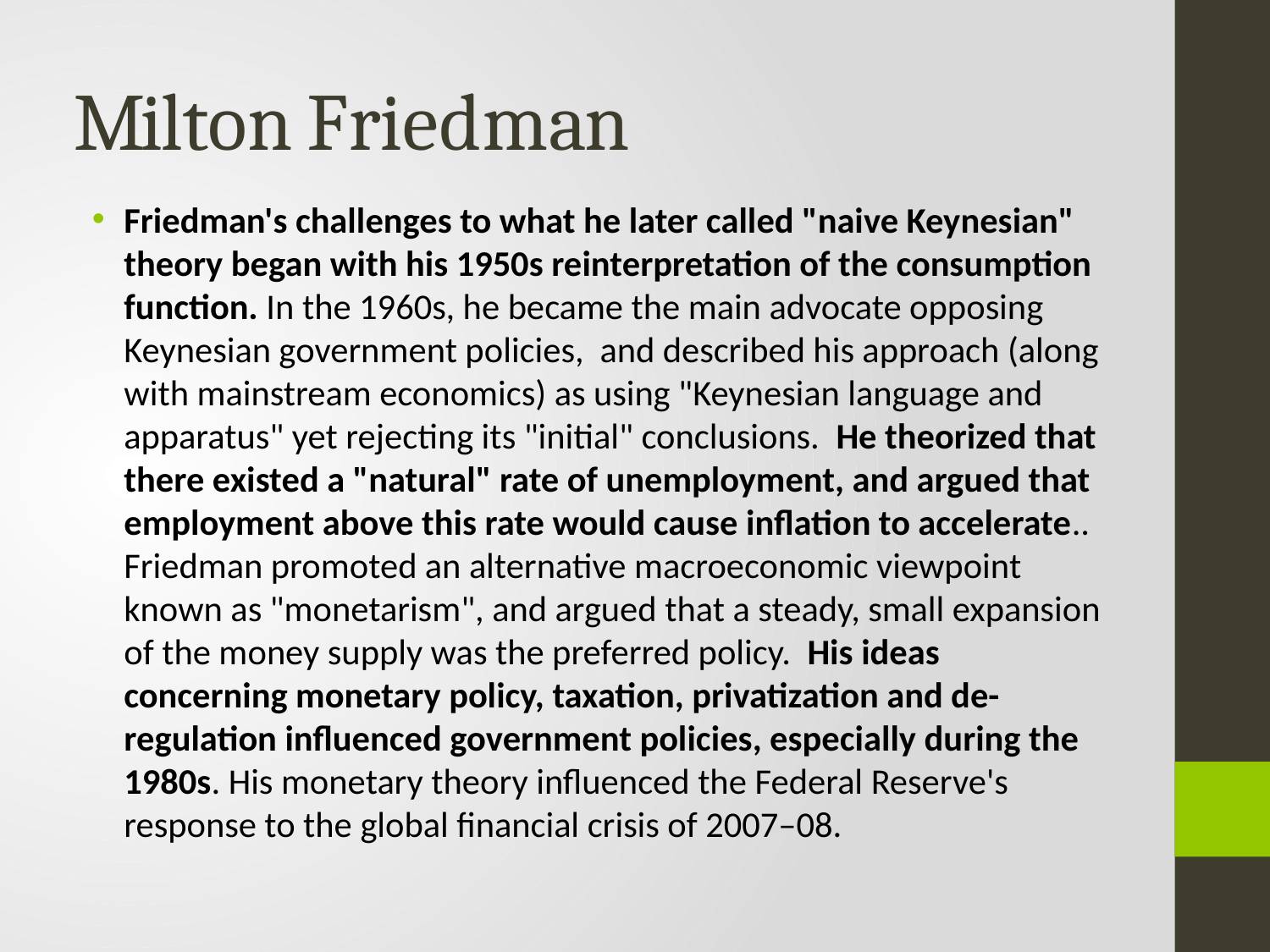

# Milton Friedman
Friedman's challenges to what he later called "naive Keynesian" theory began with his 1950s reinterpretation of the consumption function. In the 1960s, he became the main advocate opposing Keynesian government policies,  and described his approach (along with mainstream economics) as using "Keynesian language and apparatus" yet rejecting its "initial" conclusions.  He theorized that there existed a "natural" rate of unemployment, and argued that employment above this rate would cause inflation to accelerate.. Friedman promoted an alternative macroeconomic viewpoint known as "monetarism", and argued that a steady, small expansion of the money supply was the preferred policy.  His ideas concerning monetary policy, taxation, privatization and de-regulation influenced government policies, especially during the 1980s. His monetary theory influenced the Federal Reserve's response to the global financial crisis of 2007–08.